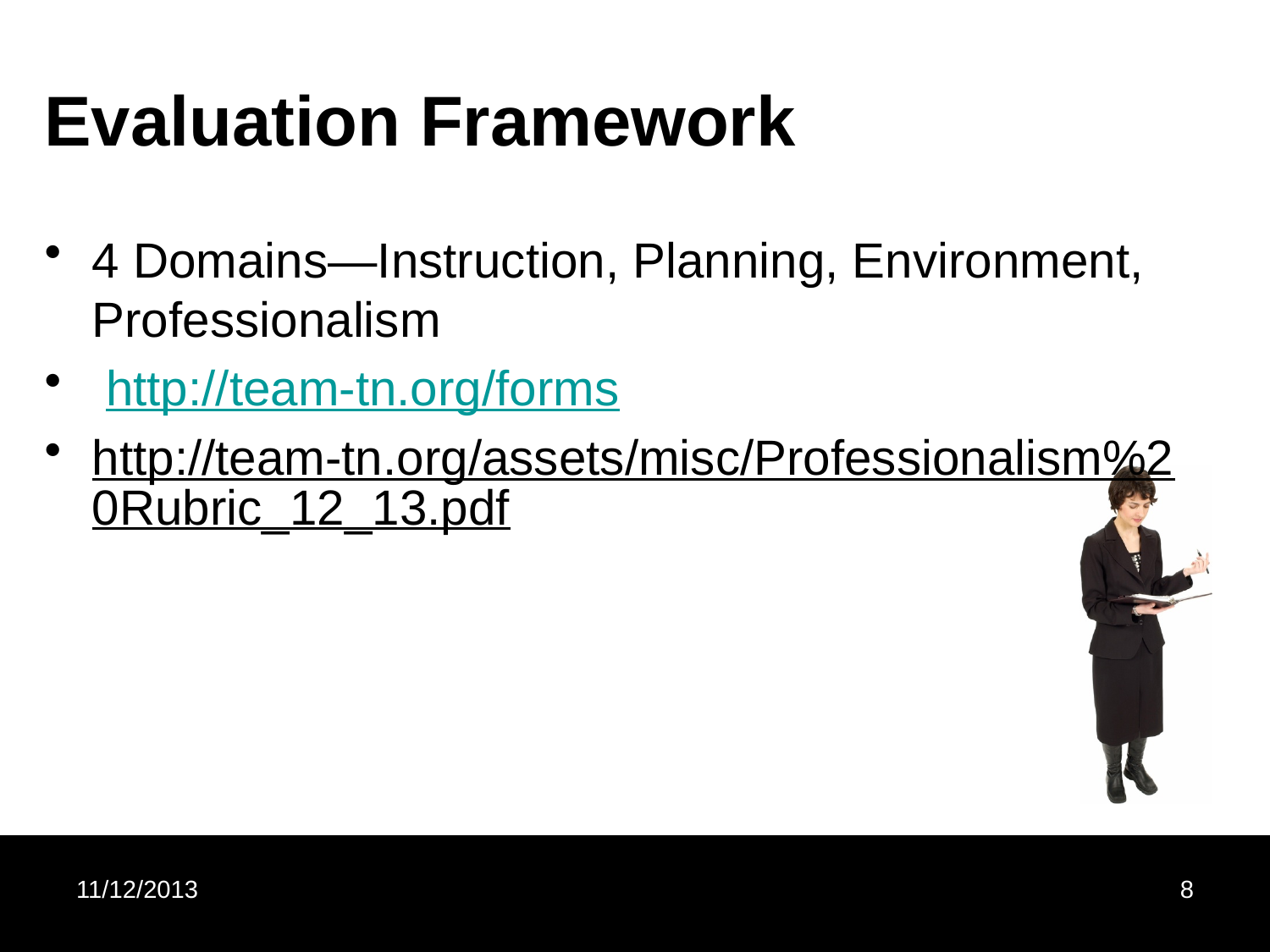

# Evaluation Framework
4 Domains—Instruction, Planning, Environment, Professionalism
 http://team-tn.org/forms
http://team-tn.org/assets/misc/Professionalism%20Rubric_12_13.pdf

11/12/2013
8